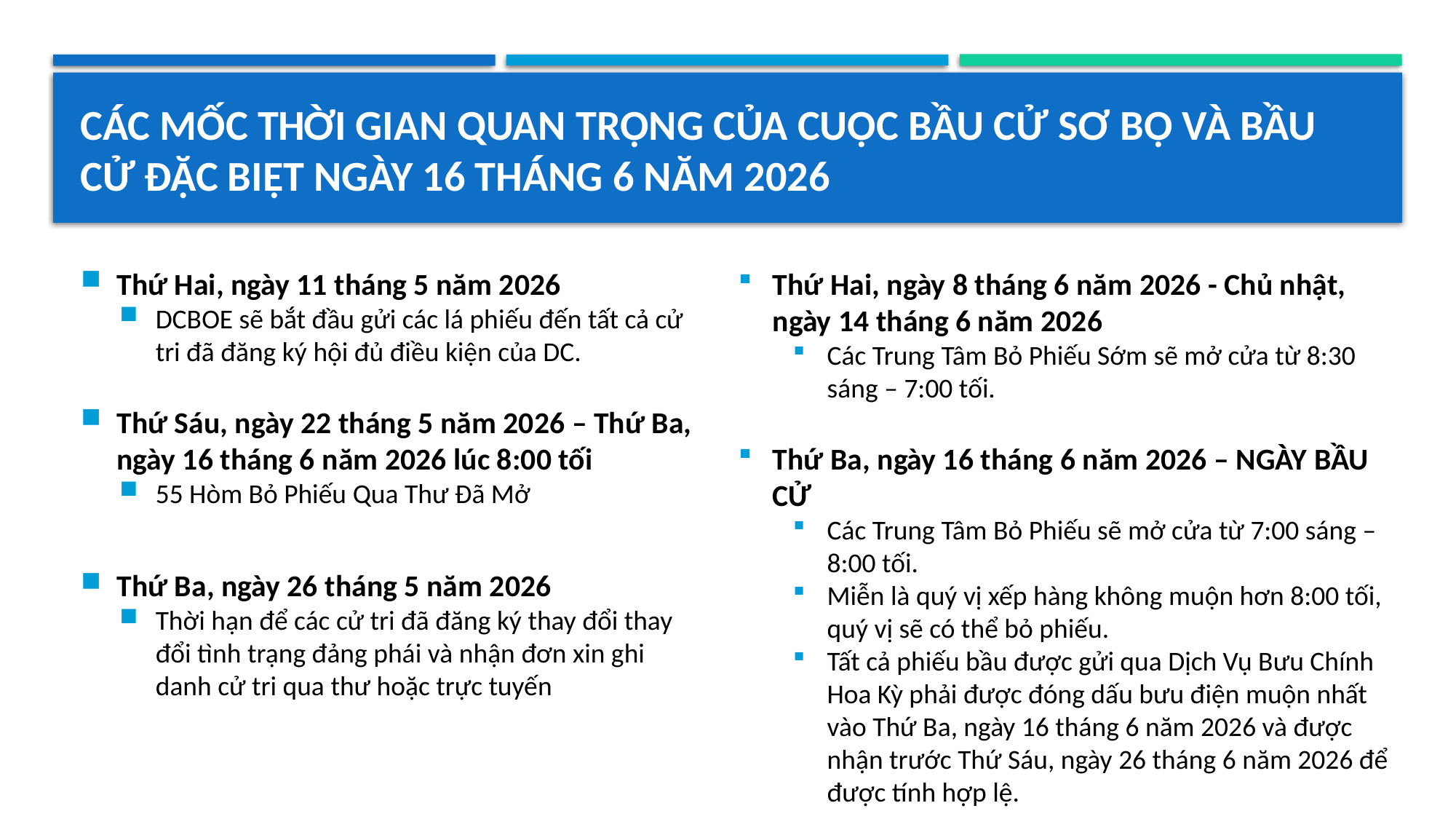

# Các Mốc Thời Gian Quan Trọng Của Cuộc Bầu Cử Sơ Bộ và Bầu Cử Đặc Biệt Ngày 16 Tháng 6 Năm 2026
Thứ Hai, ngày 11 tháng 5 năm 2026
DCBOE sẽ bắt đầu gửi các lá phiếu đến tất cả cử tri đã đăng ký hội đủ điều kiện của DC.

Thứ Sáu, ngày 22 tháng 5 năm 2026 – Thứ Ba, ngày 16 tháng 6 năm 2026 lúc 8:00 tối
55 Hòm Bỏ Phiếu Qua Thư Đã Mở

Thứ Ba, ngày 26 tháng 5 năm 2026
Thời hạn để các cử tri đã đăng ký thay đổi thay đổi tình trạng đảng phái và nhận đơn xin ghi danh cử tri qua thư hoặc trực tuyến
Thứ Hai, ngày 8 tháng 6 năm 2026 - Chủ nhật, ngày 14 tháng 6 năm 2026
Các Trung Tâm Bỏ Phiếu Sớm sẽ mở cửa từ 8:30 sáng – 7:00 tối.

Thứ Ba, ngày 16 tháng 6 năm 2026 – NGÀY BẦU CỬ
Các Trung Tâm Bỏ Phiếu sẽ mở cửa từ 7:00 sáng – 8:00 tối.
Miễn là quý vị xếp hàng không muộn hơn 8:00 tối, quý vị sẽ có thể bỏ phiếu.
Tất cả phiếu bầu được gửi qua Dịch Vụ Bưu Chính Hoa Kỳ phải được đóng dấu bưu điện muộn nhất vào Thứ Ba, ngày 16 tháng 6 năm 2026 và được nhận trước Thứ Sáu, ngày 26 tháng 6 năm 2026 để được tính hợp lệ.